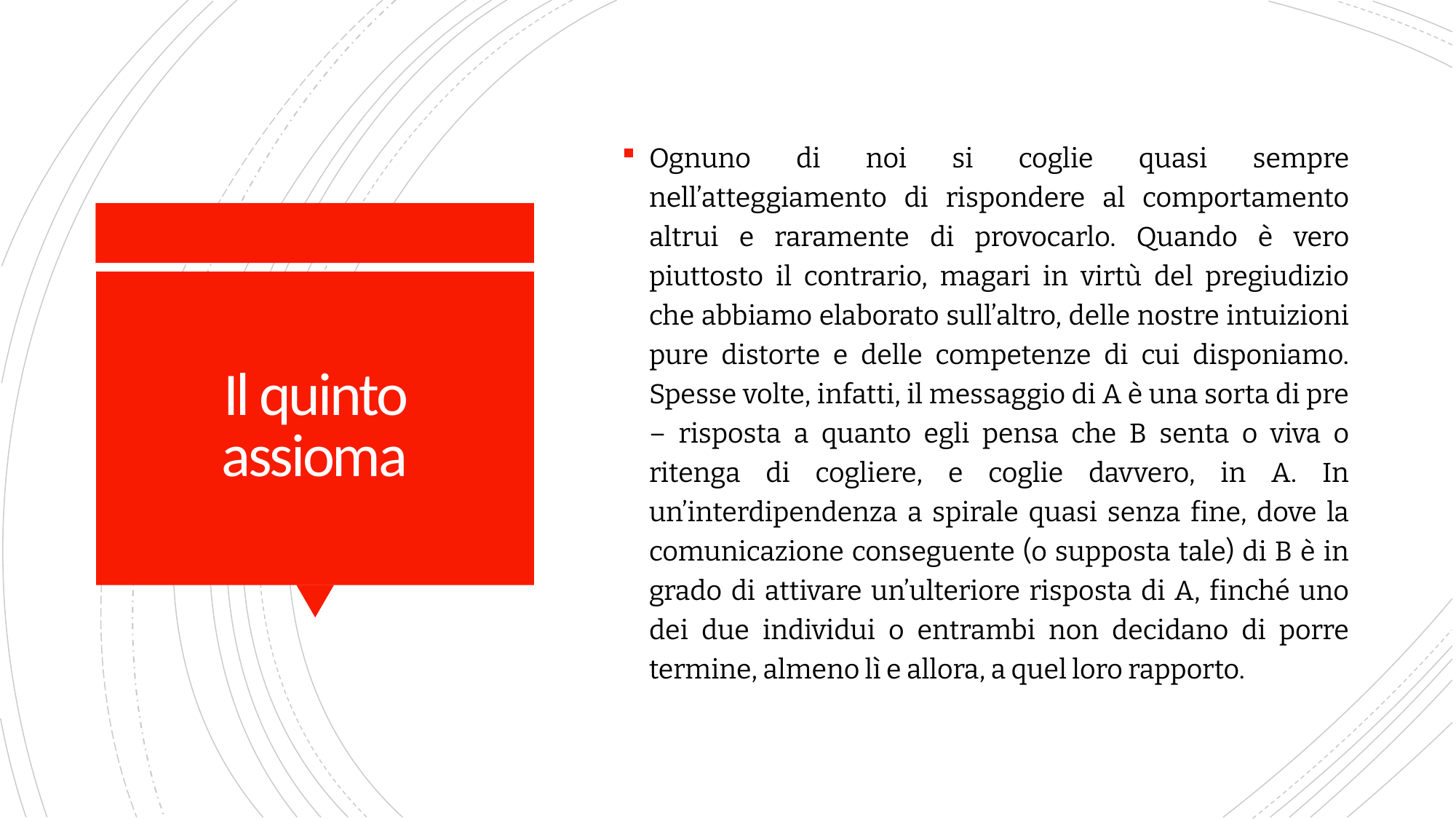

Ognuno di noi si coglie quasi sempre nell’atteggiamento di rispondere al comportamento altrui e raramente di provocarlo. Quando è vero piuttosto il contrario, magari in virtù del pregiudizio che abbiamo elaborato sull’altro, delle nostre intuizioni pure distorte e delle competenze di cui disponiamo. Spesse volte, infatti, il messaggio di A è una sorta di pre – risposta a quanto egli pensa che B senta o viva o ritenga di cogliere, e coglie davvero, in A. In un’interdipendenza a spirale quasi senza fine, dove la comunicazione conseguente (o supposta tale) di B è in grado di attivare un’ulteriore risposta di A, finché uno dei due individui o entrambi non decidano di porre termine, almeno lì e allora, a quel loro rapporto.
# Il quinto assioma